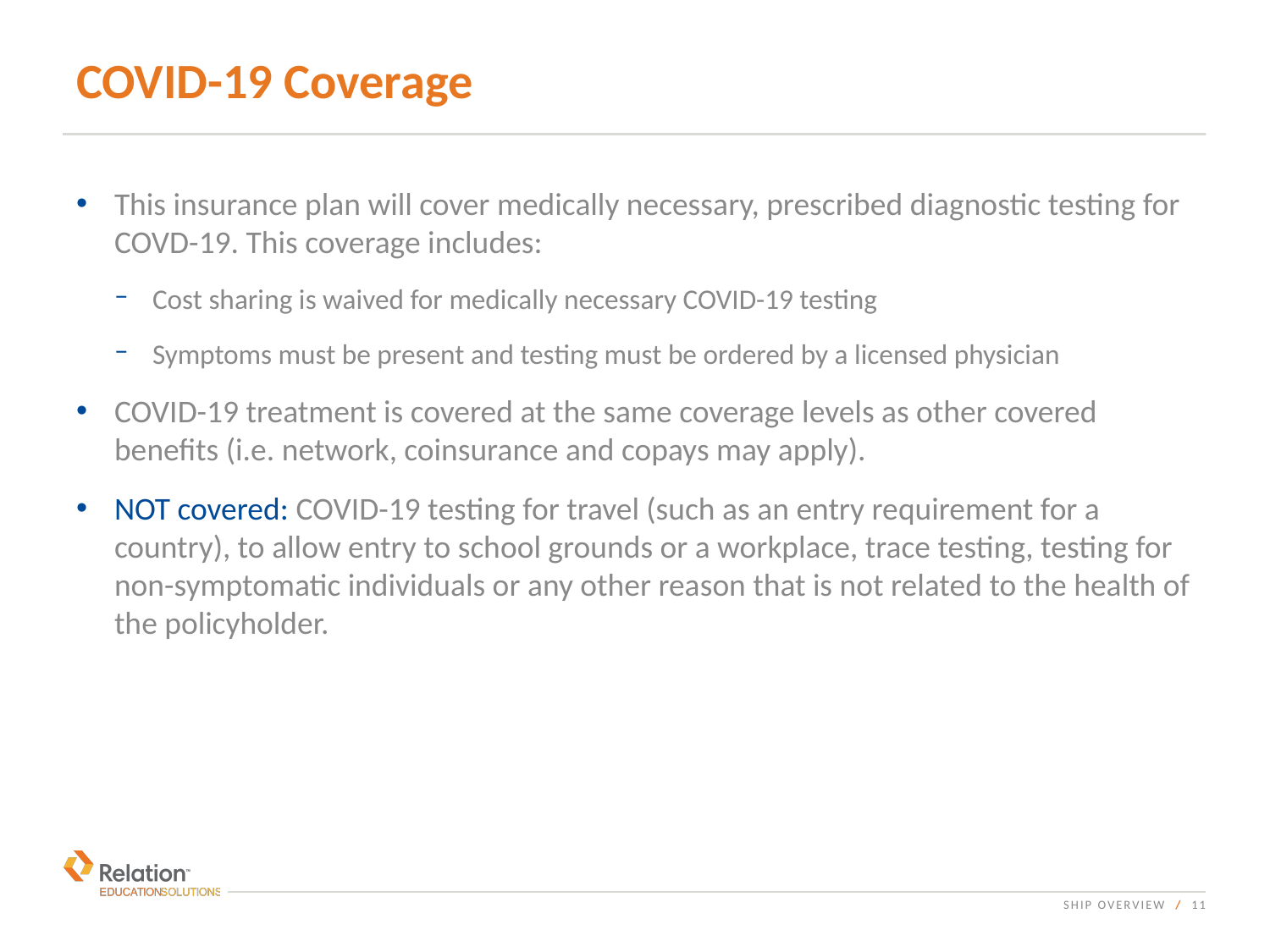

# COVID-19 Coverage
This insurance plan will cover medically necessary, prescribed diagnostic testing for COVD-19. This coverage includes:
Cost sharing is waived for medically necessary COVID-19 testing
Symptoms must be present and testing must be ordered by a licensed physician
COVID-19 treatment is covered at the same coverage levels as other covered benefits (i.e. network, coinsurance and copays may apply).
NOT covered: COVID-19 testing for travel (such as an entry requirement for a country), to allow entry to school grounds or a workplace, trace testing, testing for non-symptomatic individuals or any other reason that is not related to the health of the policyholder.